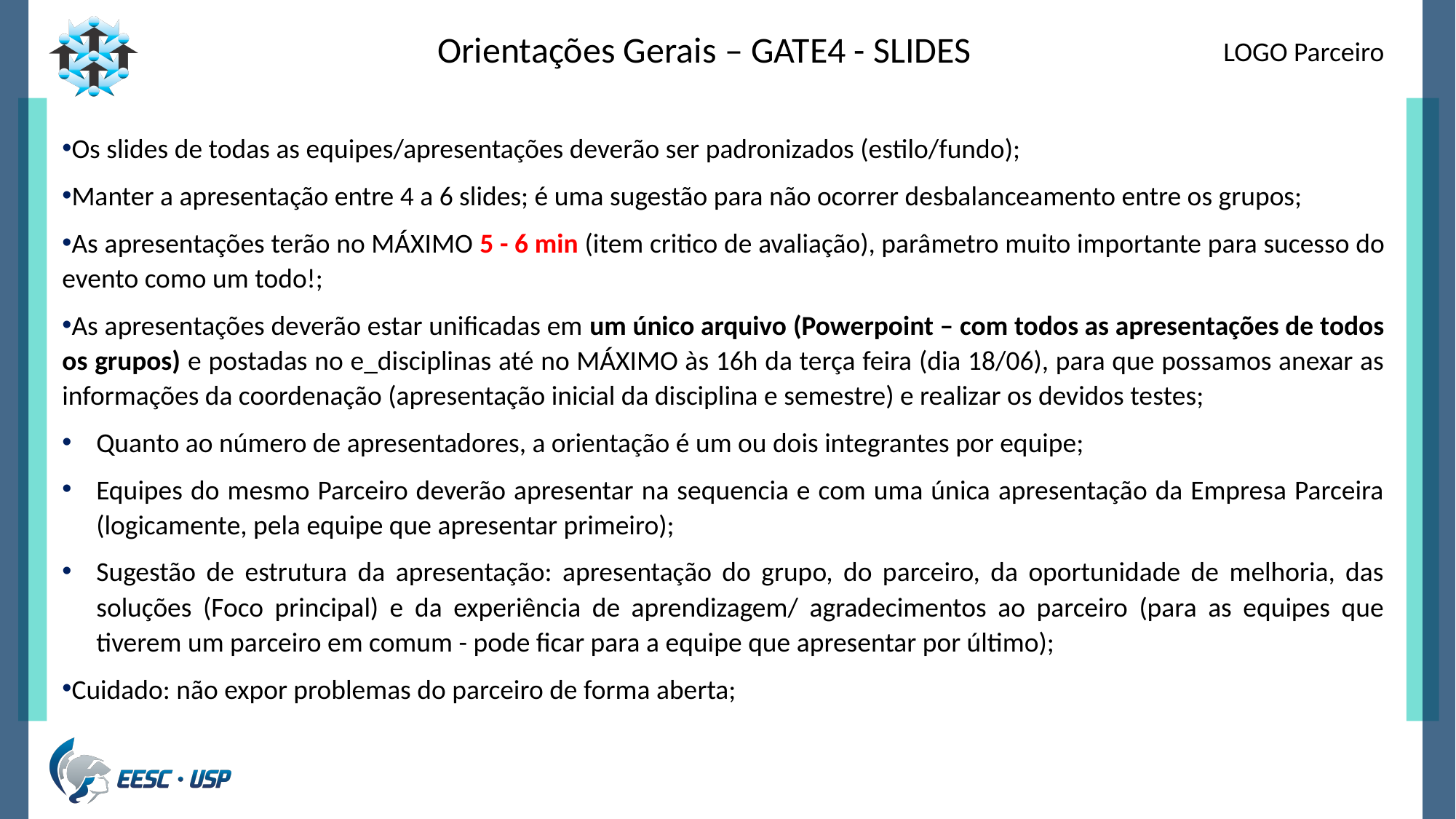

# Orientações Gerais – GATE4 - SLIDES
LOGO Parceiro
Os slides de todas as equipes/apresentações deverão ser padronizados (estilo/fundo);
Manter a apresentação entre 4 a 6 slides; é uma sugestão para não ocorrer desbalanceamento entre os grupos;
As apresentações terão no MÁXIMO 5 - 6 min (item critico de avaliação), parâmetro muito importante para sucesso do evento como um todo!;
As apresentações deverão estar unificadas em um único arquivo (Powerpoint – com todos as apresentações de todos os grupos) e postadas no e_disciplinas até no MÁXIMO às 16h da terça feira (dia 18/06), para que possamos anexar as informações da coordenação (apresentação inicial da disciplina e semestre) e realizar os devidos testes;
Quanto ao número de apresentadores, a orientação é um ou dois integrantes por equipe;
Equipes do mesmo Parceiro deverão apresentar na sequencia e com uma única apresentação da Empresa Parceira (logicamente, pela equipe que apresentar primeiro);
Sugestão de estrutura da apresentação: apresentação do grupo, do parceiro, da oportunidade de melhoria, das soluções (Foco principal) e da experiência de aprendizagem/ agradecimentos ao parceiro (para as equipes que tiverem um parceiro em comum - pode ficar para a equipe que apresentar por último);
Cuidado: não expor problemas do parceiro de forma aberta;